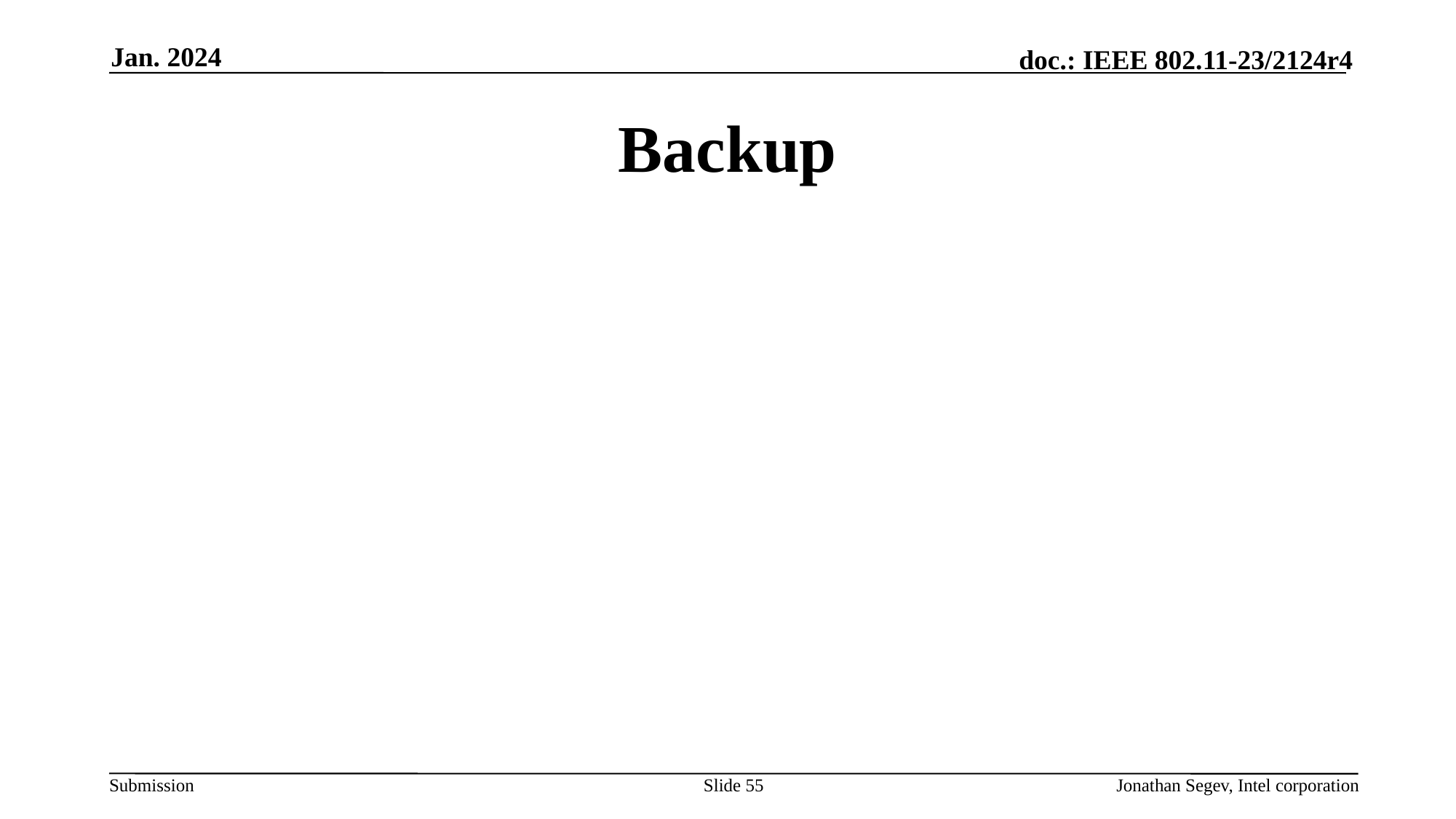

Jan. 2024
# Backup

Slide 55
Jonathan Segev, Intel corporation